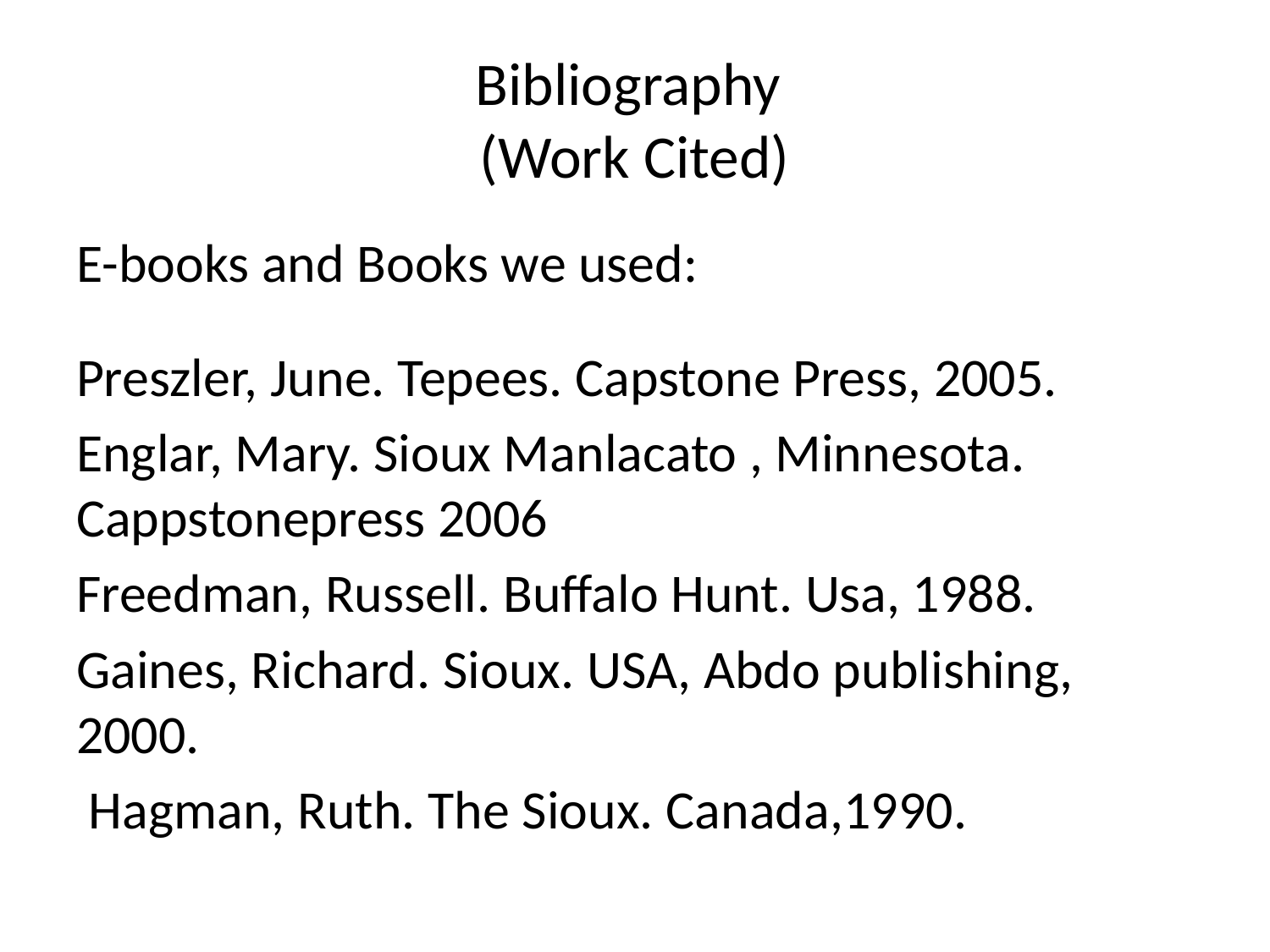

# Bibliography (Work Cited)
E-books and Books we used:

Preszler, June. Tepees. Capstone Press, 2005.
Englar, Mary. Sioux Manlacato , Minnesota. Cappstonepress 2006
Freedman, Russell. Buffalo Hunt. Usa, 1988.
Gaines, Richard. Sioux. USA, Abdo publishing, 2000.
 Hagman, Ruth. The Sioux. Canada,1990.